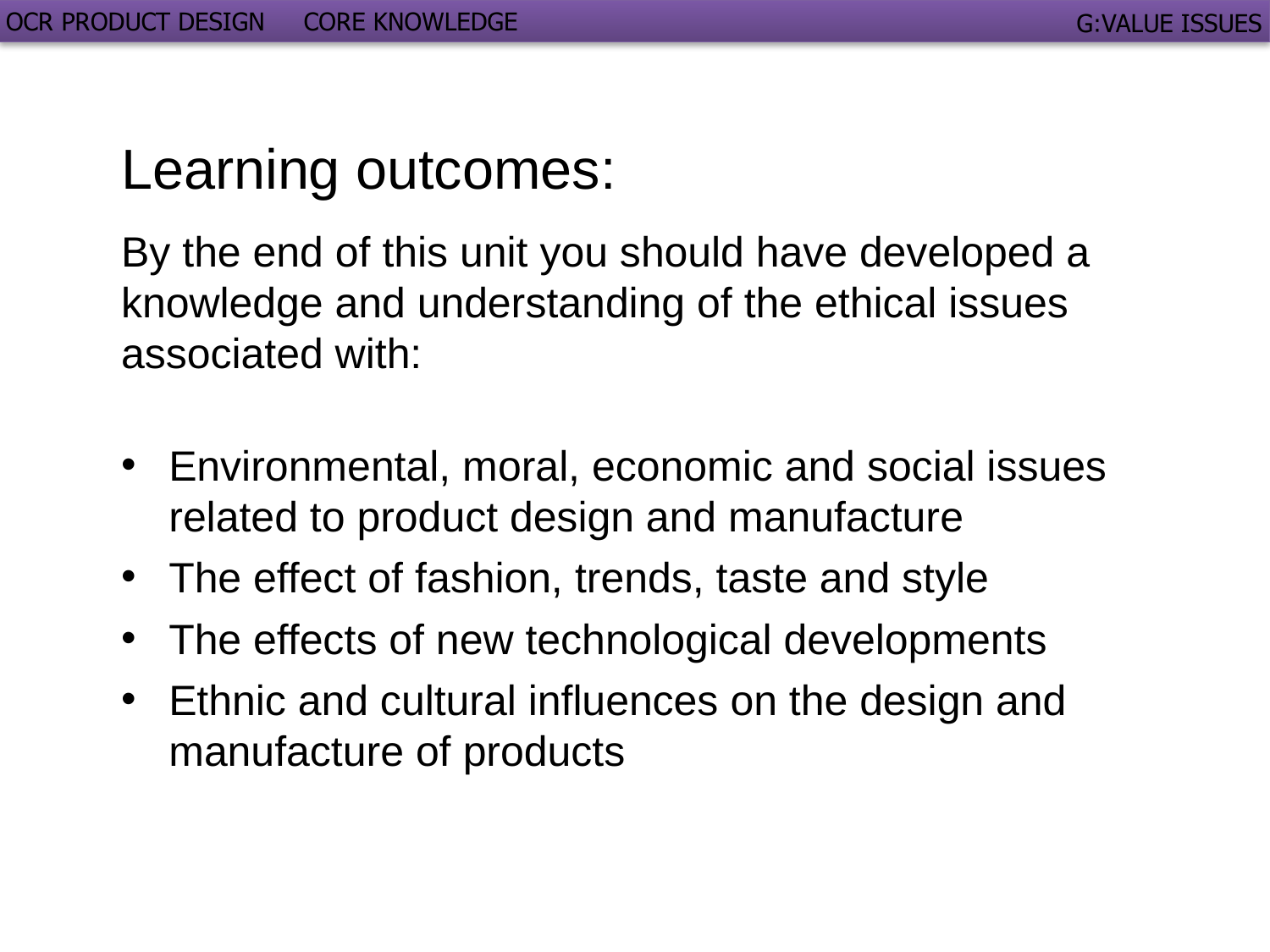

Learning outcomes:
By the end of this unit you should have developed a knowledge and understanding of the ethical issues associated with:

Environmental, moral, economic and social issues related to product design and manufacture
The effect of fashion, trends, taste and style
The effects of new technological developments
Ethnic and cultural influences on the design and manufacture of products